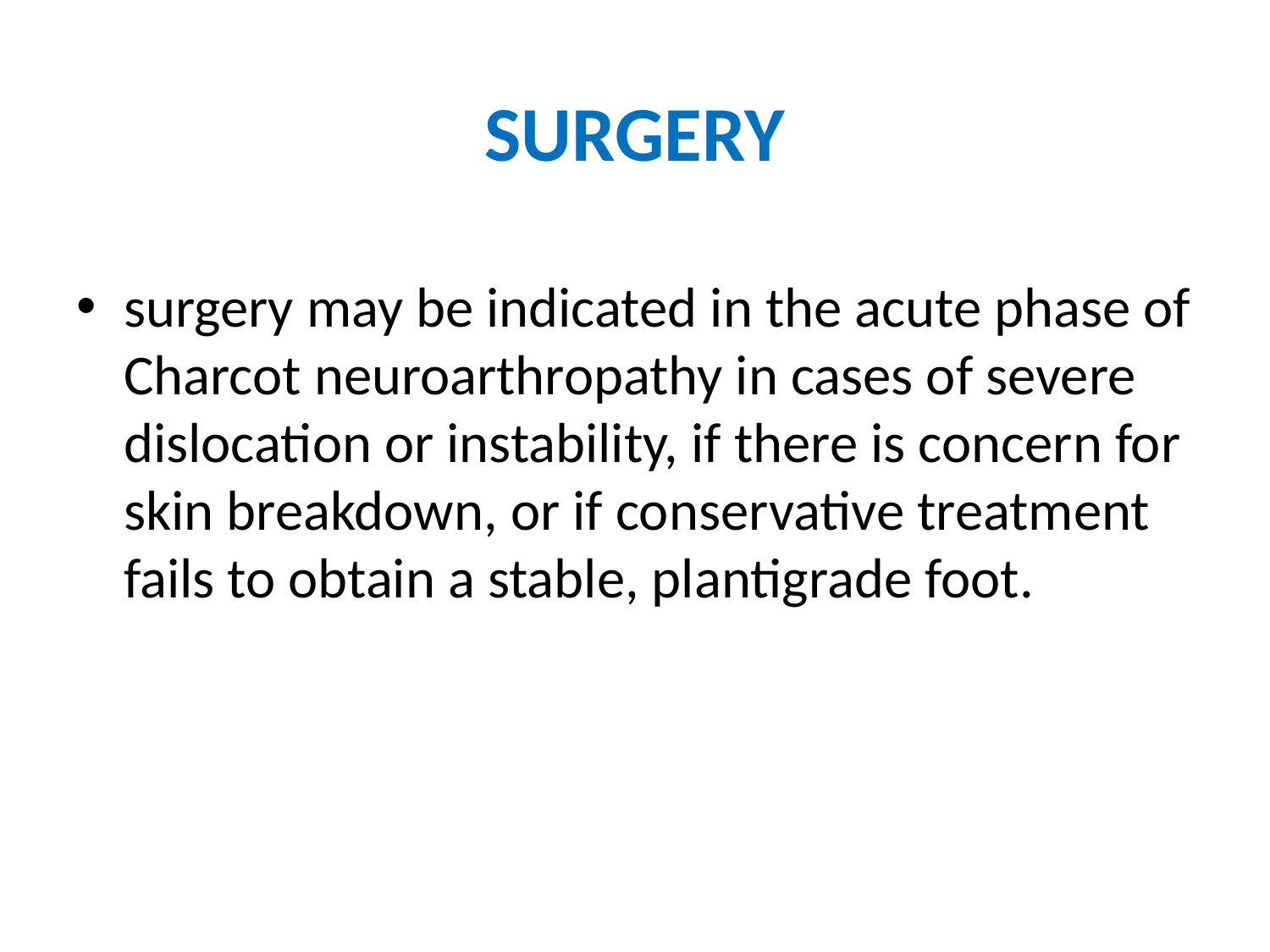

# SURGERY
surgery may be indicated in the acute phase of Charcot neuroarthropathy in cases of severe dislocation or instability, if there is concern for skin breakdown, or if conservative treatment fails to obtain a stable, plantigrade foot.